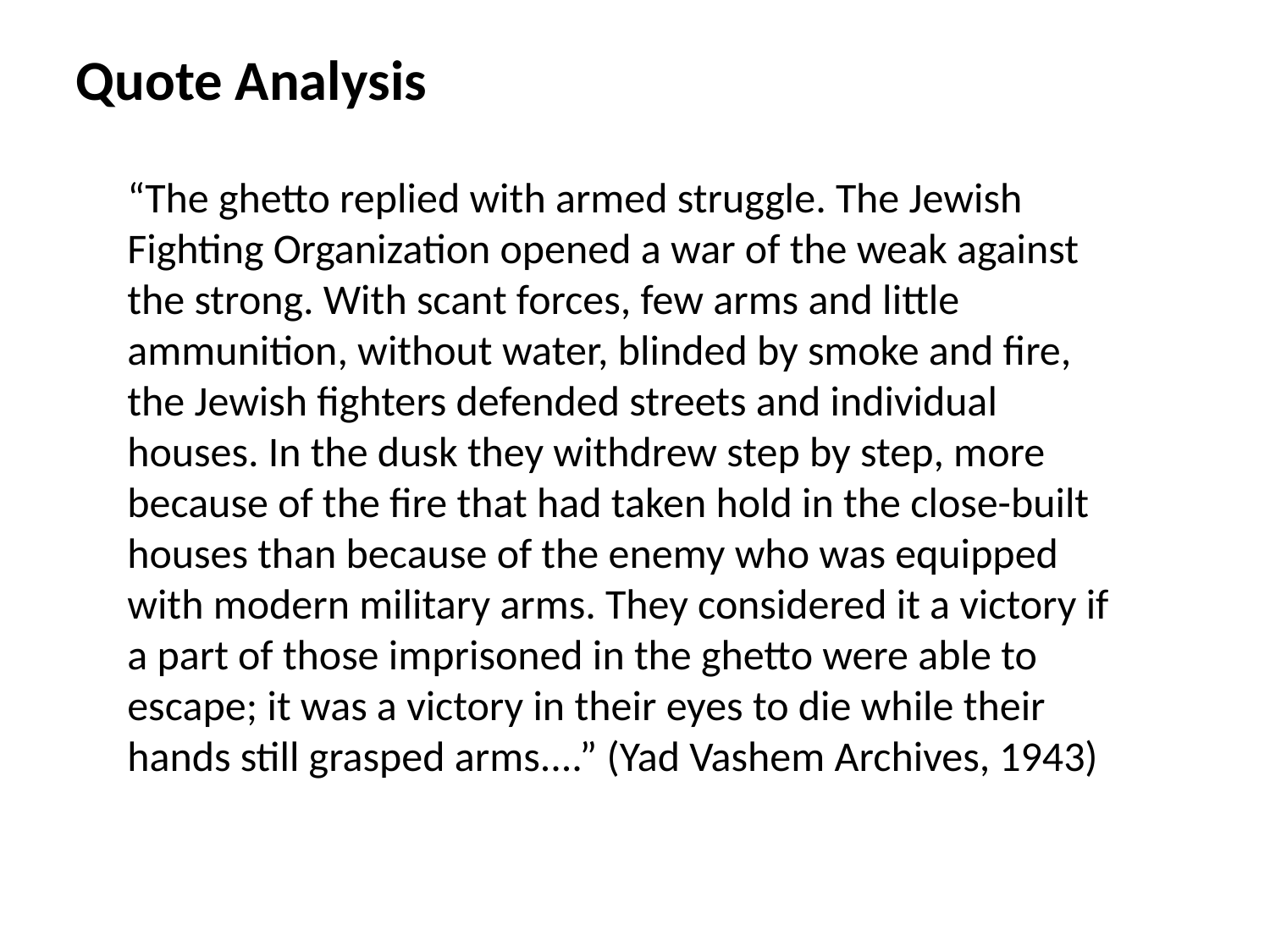

Quote Analysis
“The ghetto replied with armed struggle. The Jewish Fighting Organization opened a war of the weak against the strong. With scant forces, few arms and little ammunition, without water, blinded by smoke and fire, the Jewish fighters defended streets and individual houses. In the dusk they withdrew step by step, more because of the fire that had taken hold in the close-built houses than because of the enemy who was equipped with modern military arms. They considered it a victory if a part of those imprisoned in the ghetto were able to escape; it was a victory in their eyes to die while their hands still grasped arms....” (Yad Vashem Archives, 1943)